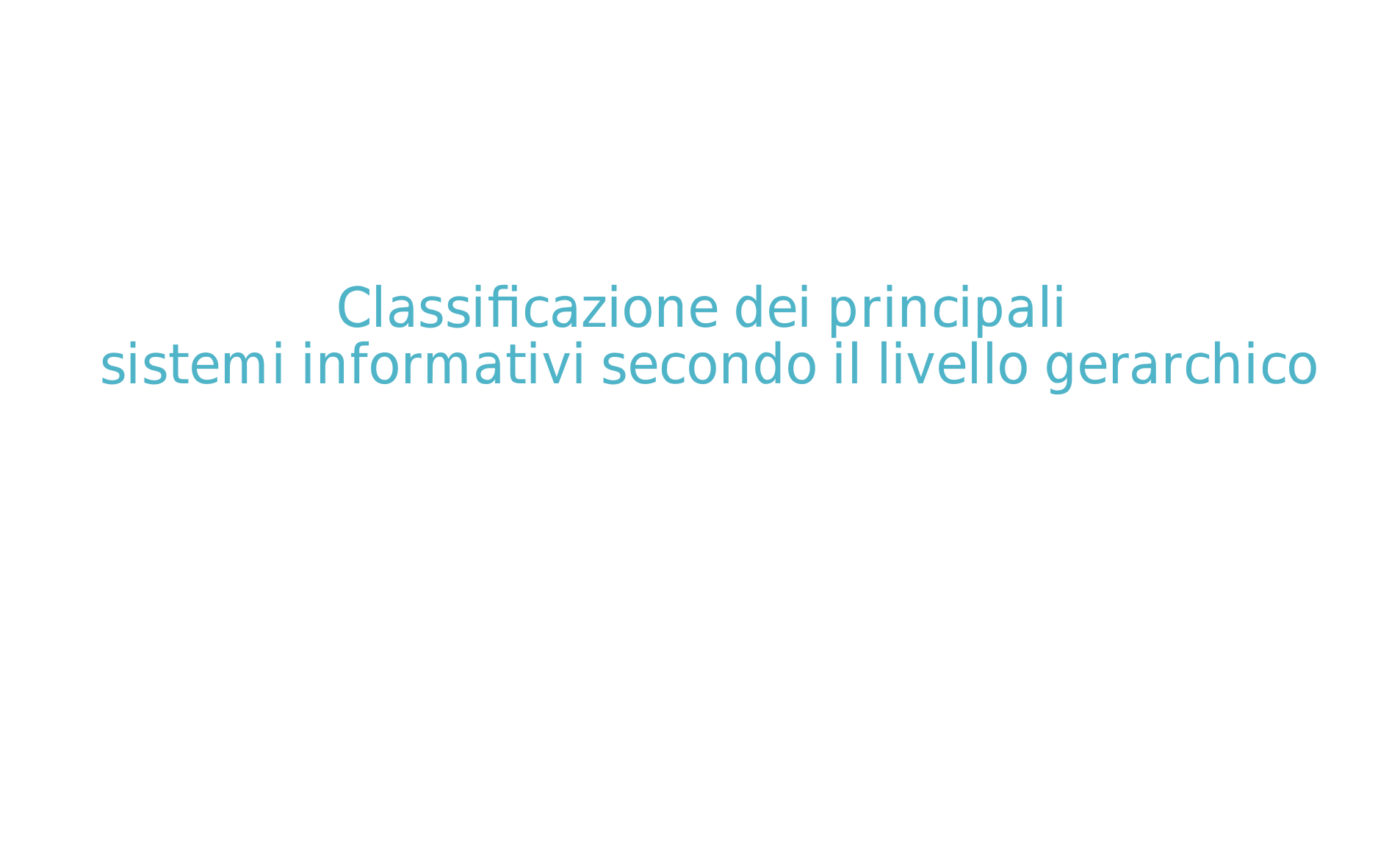

# Classificazione dei principali sistemi informativi secondo il livello gerarchico